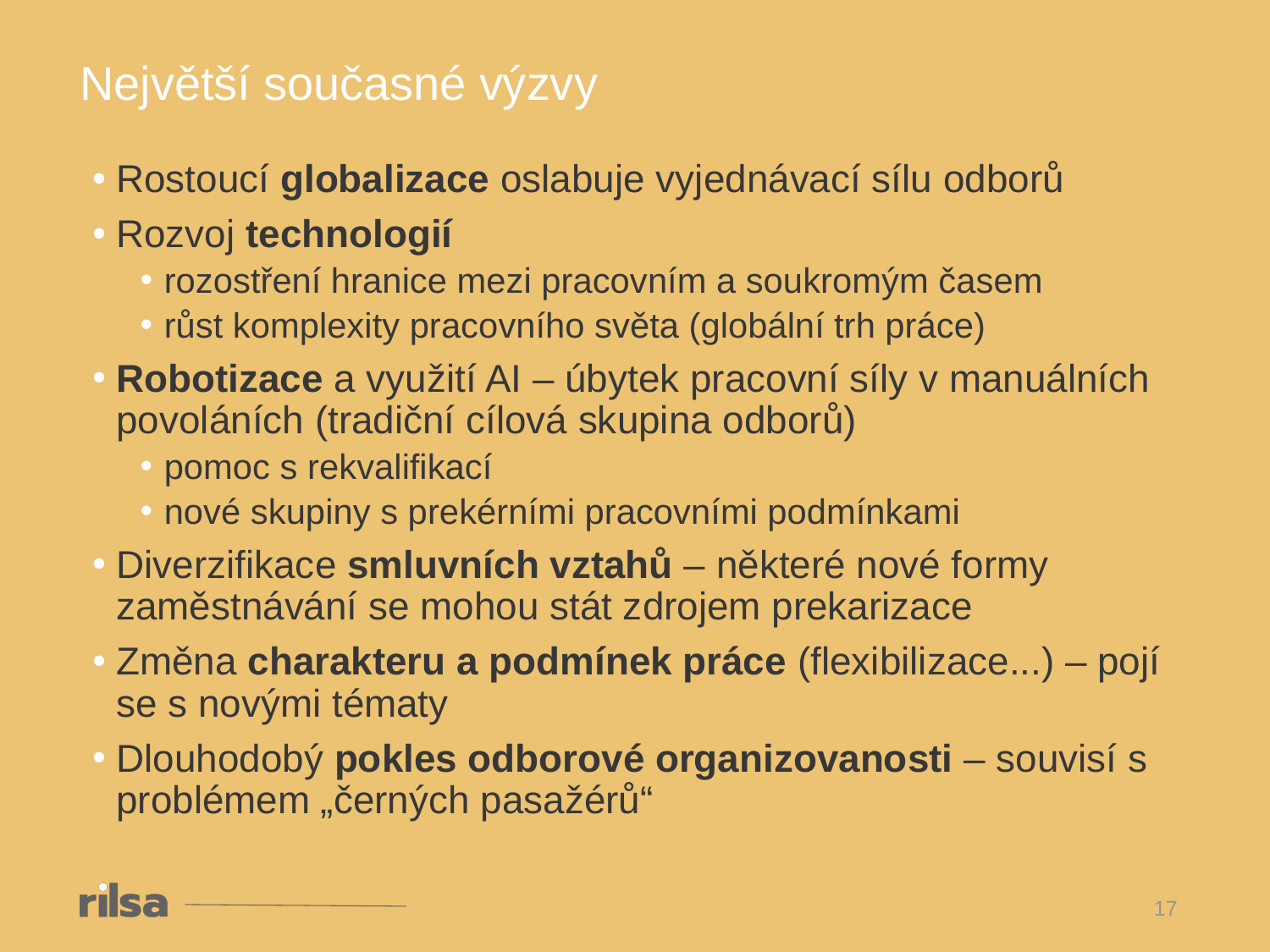

Největší současné výzvy
Rostoucí globalizace oslabuje vyjednávací sílu odborů
Rozvoj technologií
rozostření hranice mezi pracovním a soukromým časem
růst komplexity pracovního světa (globální trh práce)
Robotizace a využití AI – úbytek pracovní síly v manuálních povoláních (tradiční cílová skupina odborů)
pomoc s rekvalifikací
nové skupiny s prekérními pracovními podmínkami
Diverzifikace smluvních vztahů – některé nové formy zaměstnávání se mohou stát zdrojem prekarizace
Změna charakteru a podmínek práce (flexibilizace...) – pojí se s novými tématy
Dlouhodobý pokles odborové organizovanosti – souvisí s problémem „černých pasažérů“
17